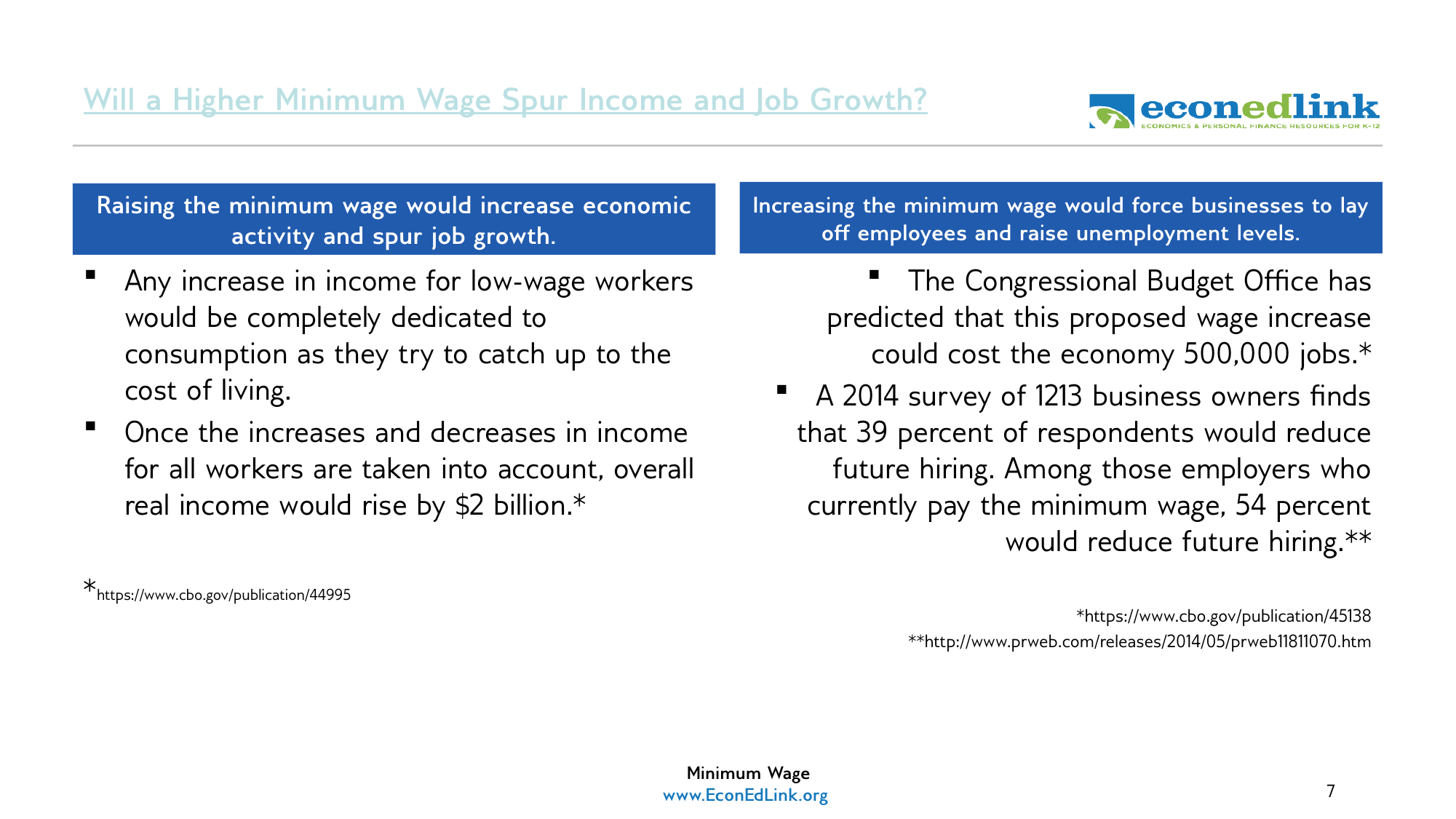

# Will a Higher Minimum Wage Spur Income and Job Growth?
Increasing the minimum wage would force businesses to lay off employees and raise unemployment levels.
Raising the minimum wage would increase economic activity and spur job growth.
Any increase in income for low-wage workers would be completely dedicated to consumption as they try to catch up to the cost of living.
Once the increases and decreases in income for all workers are taken into account, overall real income would rise by $2 billion.*

*https://www.cbo.gov/publication/44995
The Congressional Budget Office has predicted that this proposed wage increase could cost the economy 500,000 jobs.*
A 2014 survey of 1213 business owners finds that 39 percent of respondents would reduce future hiring. Among those employers who currently pay the minimum wage, 54 percent would reduce future hiring.**

*https://www.cbo.gov/publication/45138
**http://www.prweb.com/releases/2014/05/prweb11811070.htm
Minimum Wage
www.EconEdLink.org
7